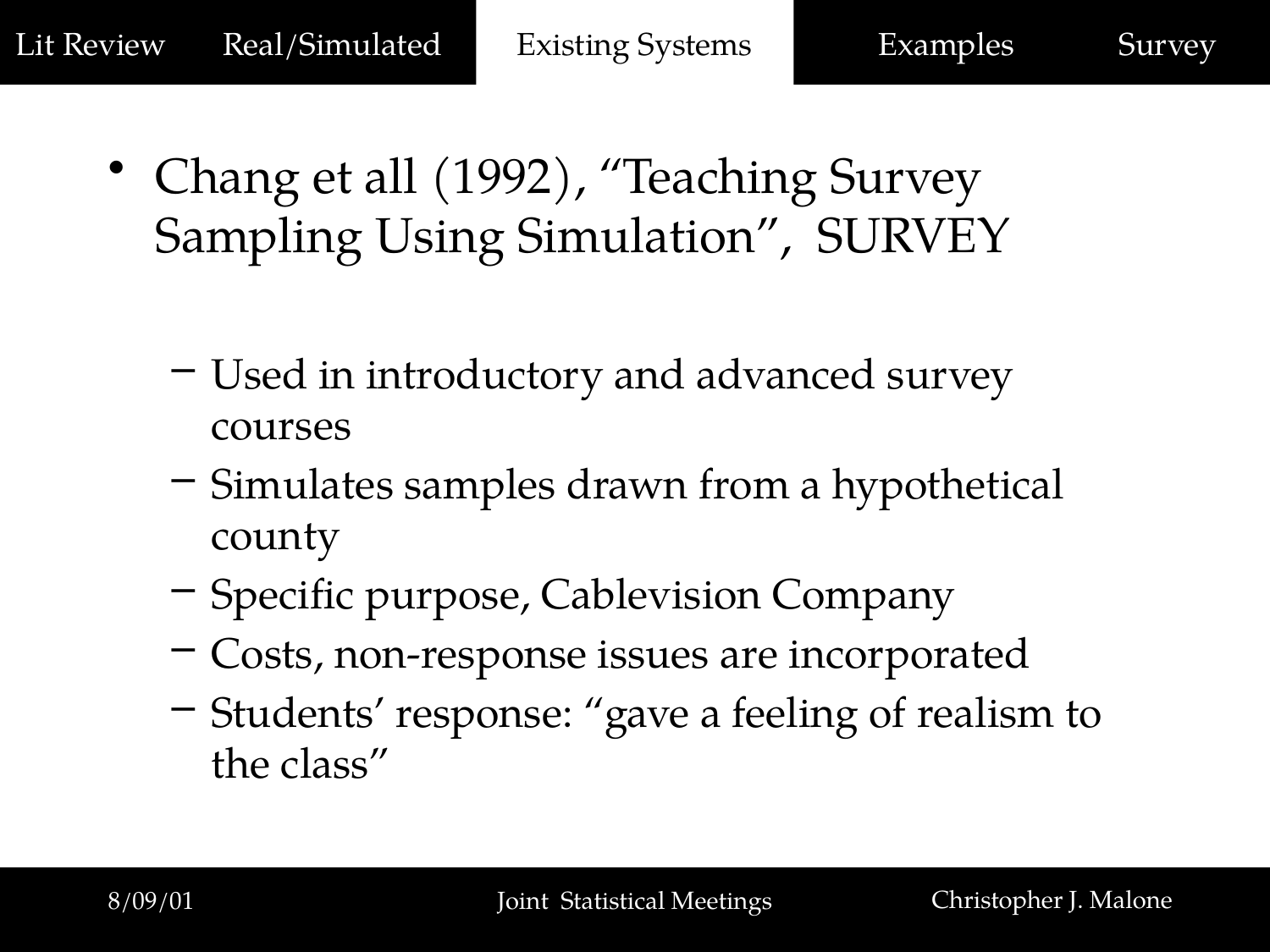

Existing Systems
Chang et all (1992), “Teaching Survey Sampling Using Simulation”,  SURVEY

Used in introductory and advanced survey courses
Simulates samples drawn from a hypothetical county
Specific purpose, Cablevision Company
Costs, non-response issues are incorporated
Students’ response: “gave a feeling of realism to the class”

8/09/01
Joint  Statistical Meetings